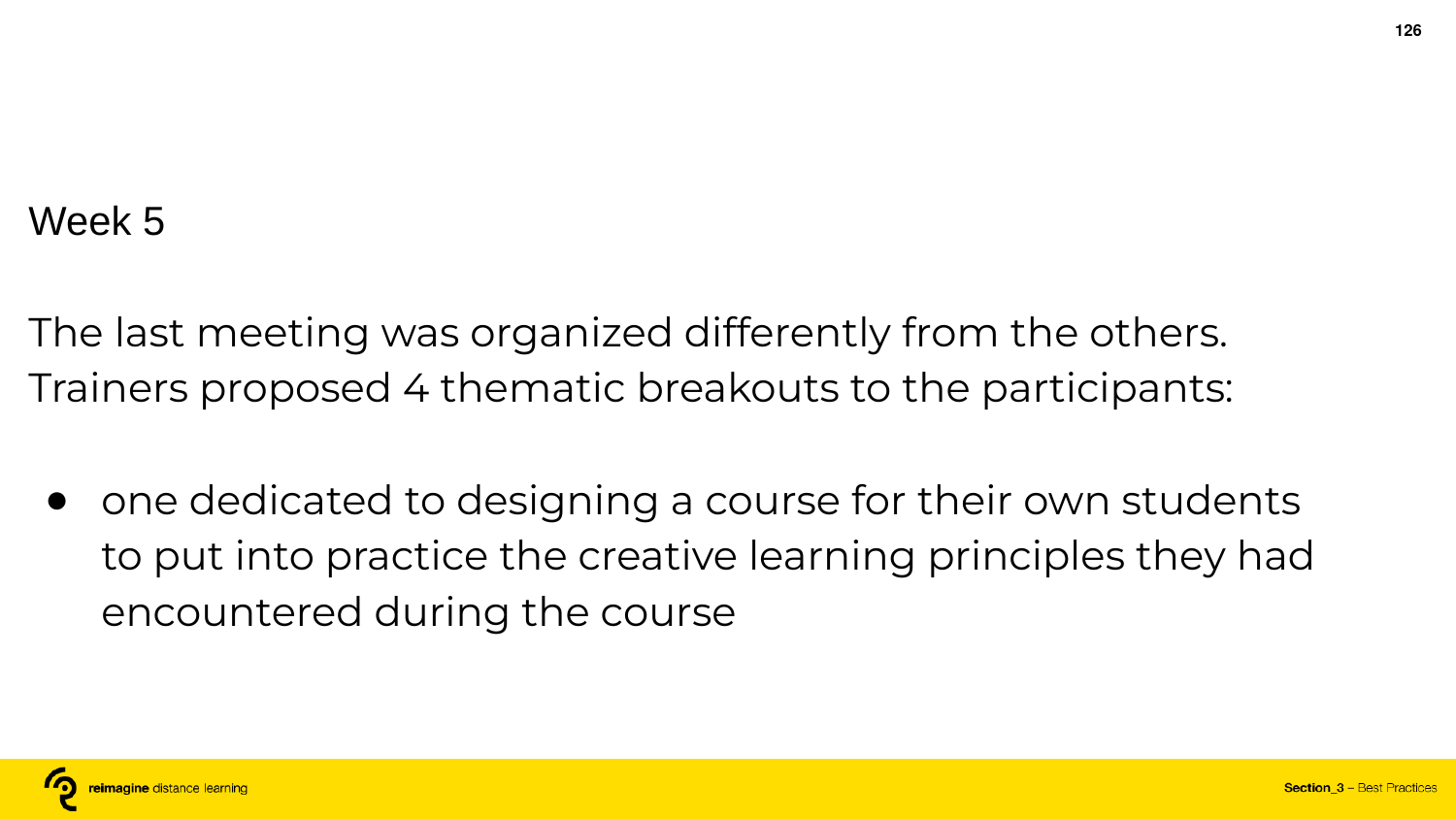

126
Week 5

The last meeting was organized differently from the others. Trainers proposed 4 thematic breakouts to the participants:

one dedicated to designing a course for their own students to put into practice the creative learning principles they had encountered during the course